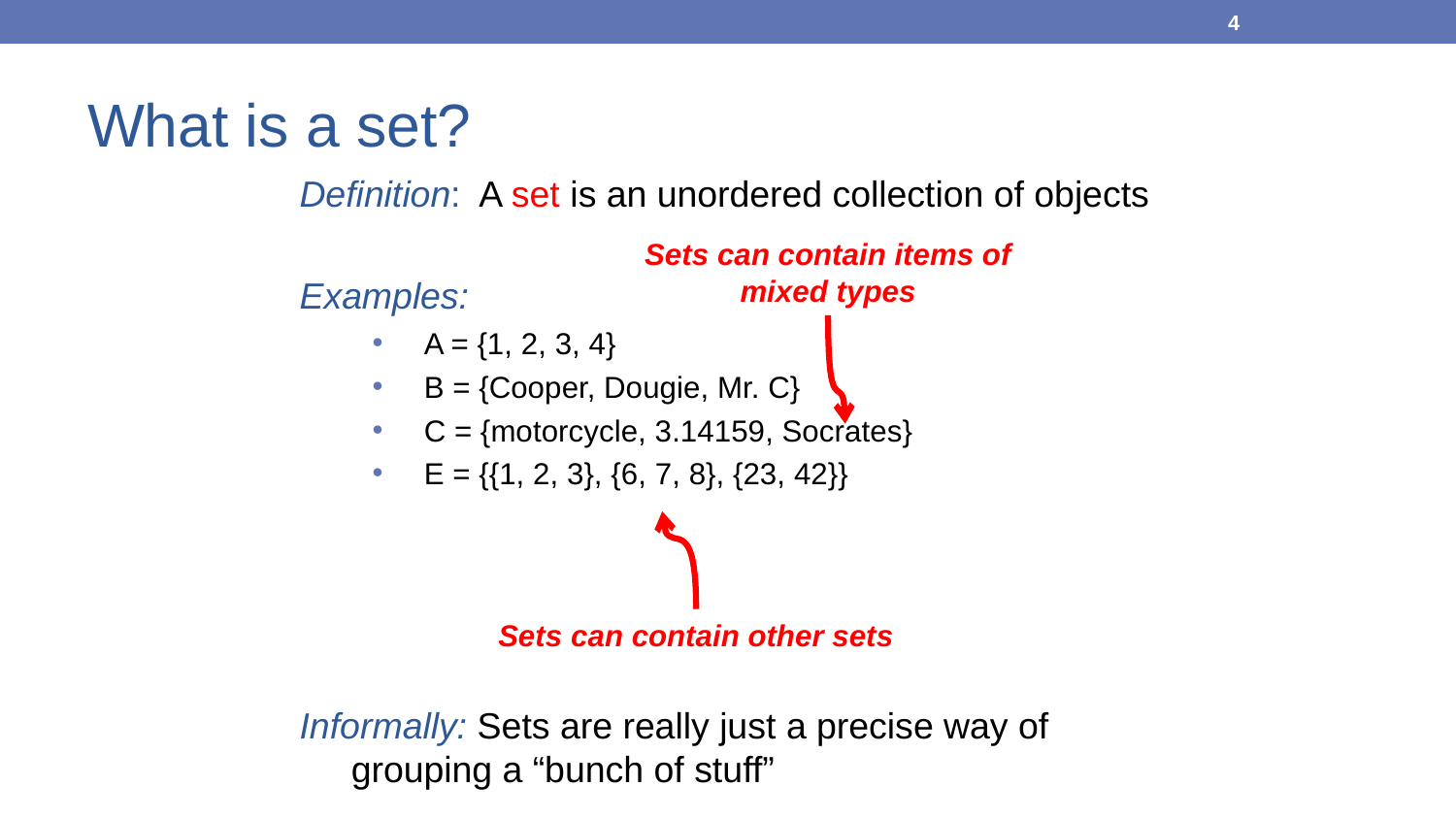

4
# What is a set?
Definition:  A set is an unordered collection of objects

Examples:
A = {1, 2, 3, 4}
B = {Cooper, Dougie, Mr. C}
C = {motorcycle, 3.14159, Socrates}
E = {{1, 2, 3}, {6, 7, 8}, {23, 42}}

Informally: Sets are really just a precise way of grouping a “bunch of stuff”
Sets can contain items of mixed types
Sets can contain other sets